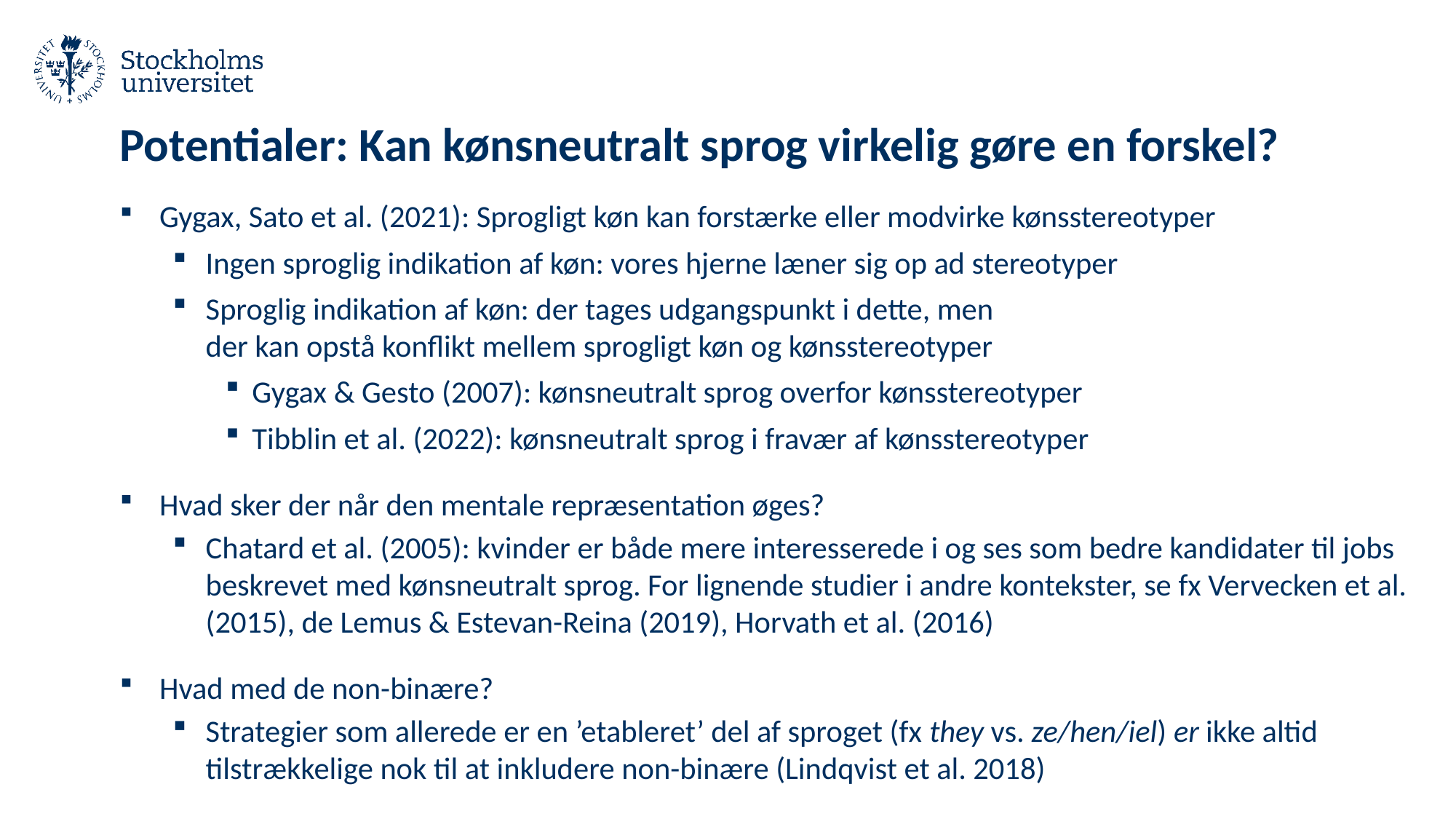

# Potentialer: Kan kønsneutralt sprog virkelig gøre en forskel?
Gygax, Sato et al. (2021): Sprogligt køn kan forstærke eller modvirke kønsstereotyper
Ingen sproglig indikation af køn: vores hjerne læner sig op ad stereotyper
Sproglig indikation af køn: der tages udgangspunkt i dette, men
der kan opstå konflikt mellem sprogligt køn og kønsstereotyper
Gygax & Gesto (2007): kønsneutralt sprog overfor kønsstereotyper
Tibblin et al. (2022): kønsneutralt sprog i fravær af kønsstereotyper
Hvad sker der når den mentale repræsentation øges?
Chatard et al. (2005): kvinder er både mere interesserede i og ses som bedre kandidater til jobs beskrevet med kønsneutralt sprog. For lignende studier i andre kontekster, se fx Vervecken et al. (2015), de Lemus & Estevan-Reina (2019), Horvath et al. (2016)
Hvad med de non-binære?
Strategier som allerede er en ’etableret’ del af sproget (fx they vs. ze/hen/iel) er ikke altid tilstrækkelige nok til at inkludere non-binære (Lindqvist et al. 2018)